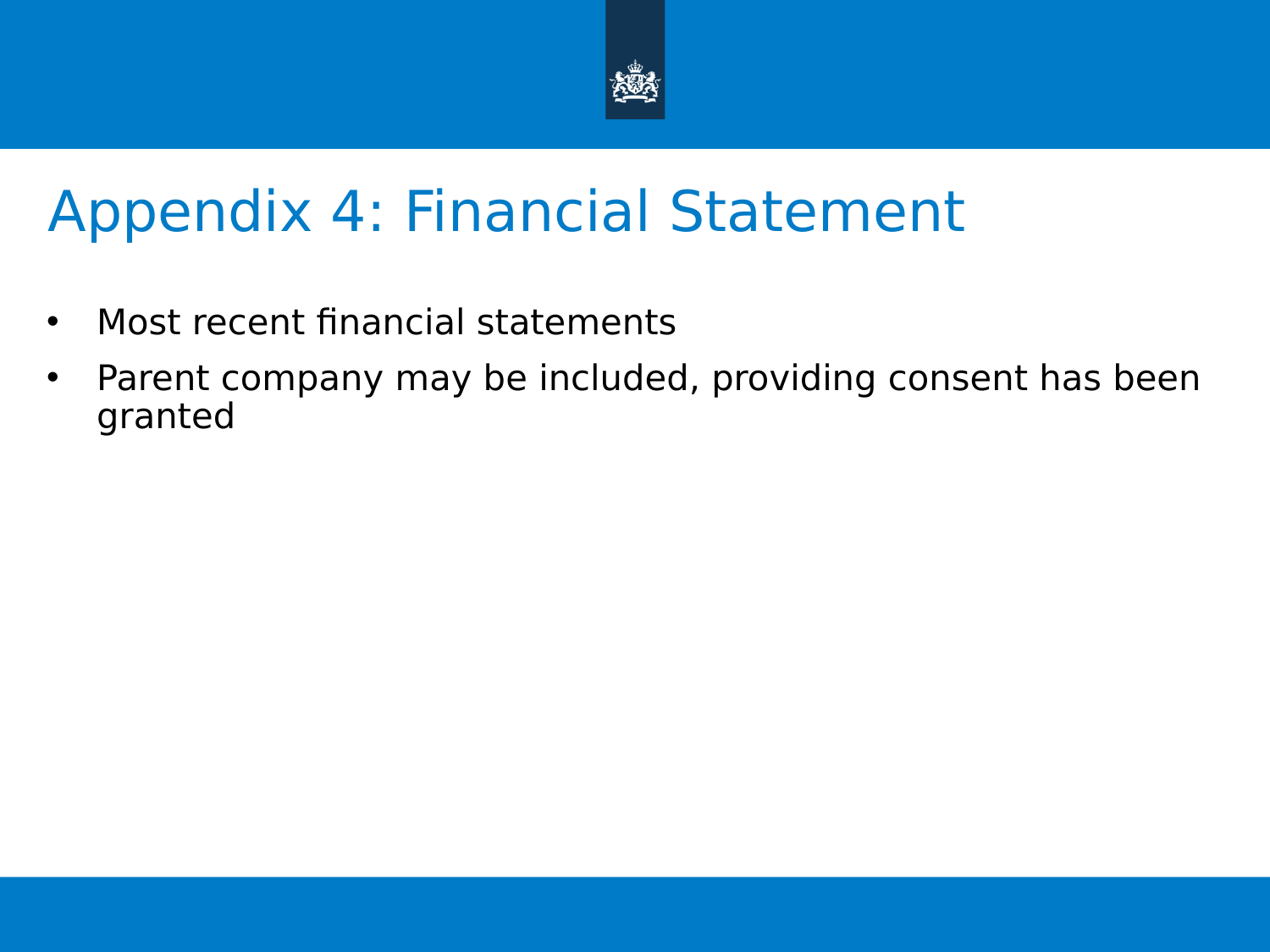

# Appendix 4: Financial Statement
Most recent financial statements
Parent company may be included, providing consent has been granted